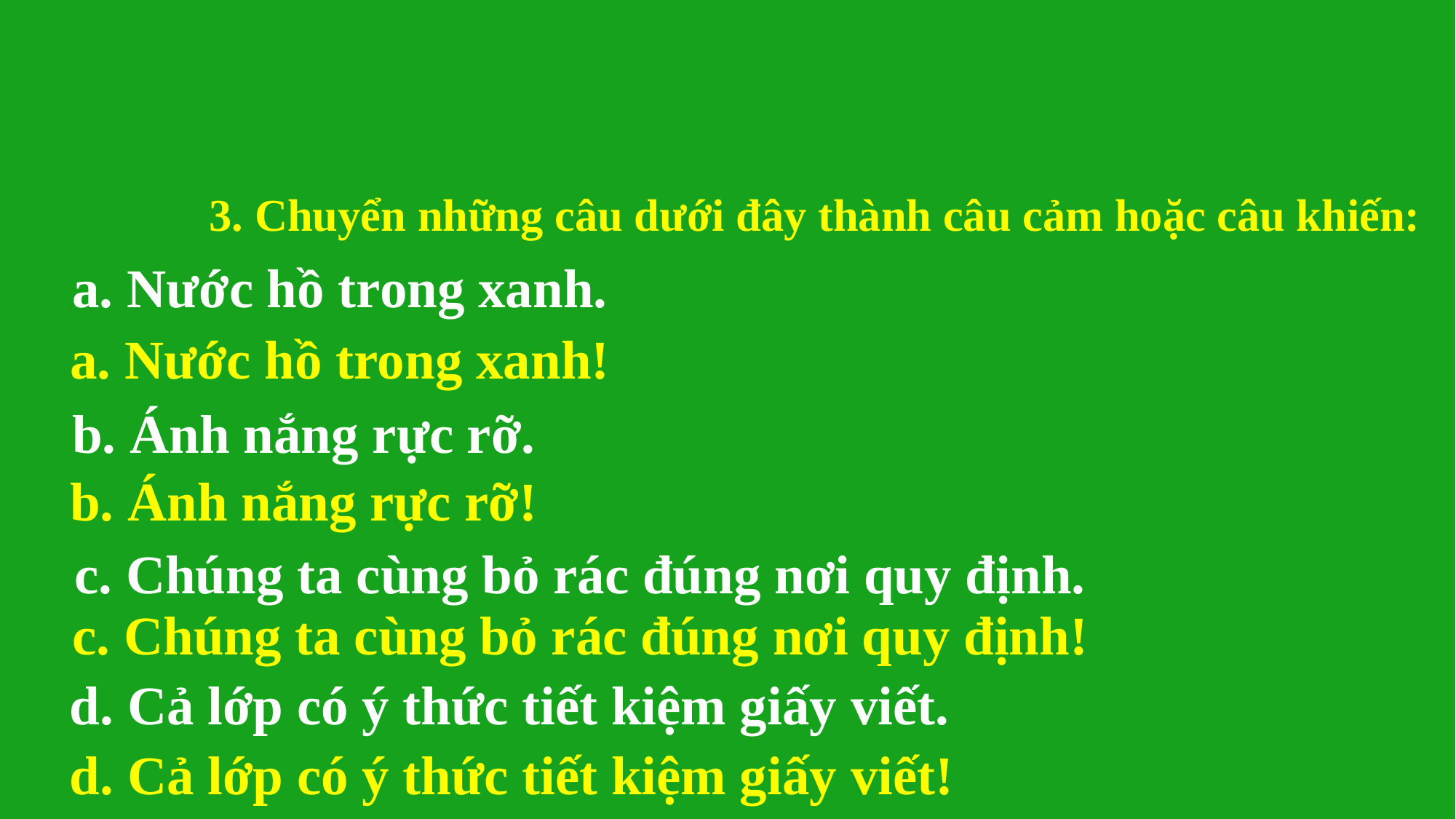

3. Chuyển những câu dưới đây thành câu cảm hoặc câu khiến:
a. Nước hồ trong xanh.
a. Nước hồ trong xanh!
b. Ánh nắng rực rỡ.
b. Ánh nắng rực rỡ!
c. Chúng ta cùng bỏ rác đúng nơi quy định.
c. Chúng ta cùng bỏ rác đúng nơi quy định!
d. Cả lớp có ý thức tiết kiệm giấy viết.
d. Cả lớp có ý thức tiết kiệm giấy viết!